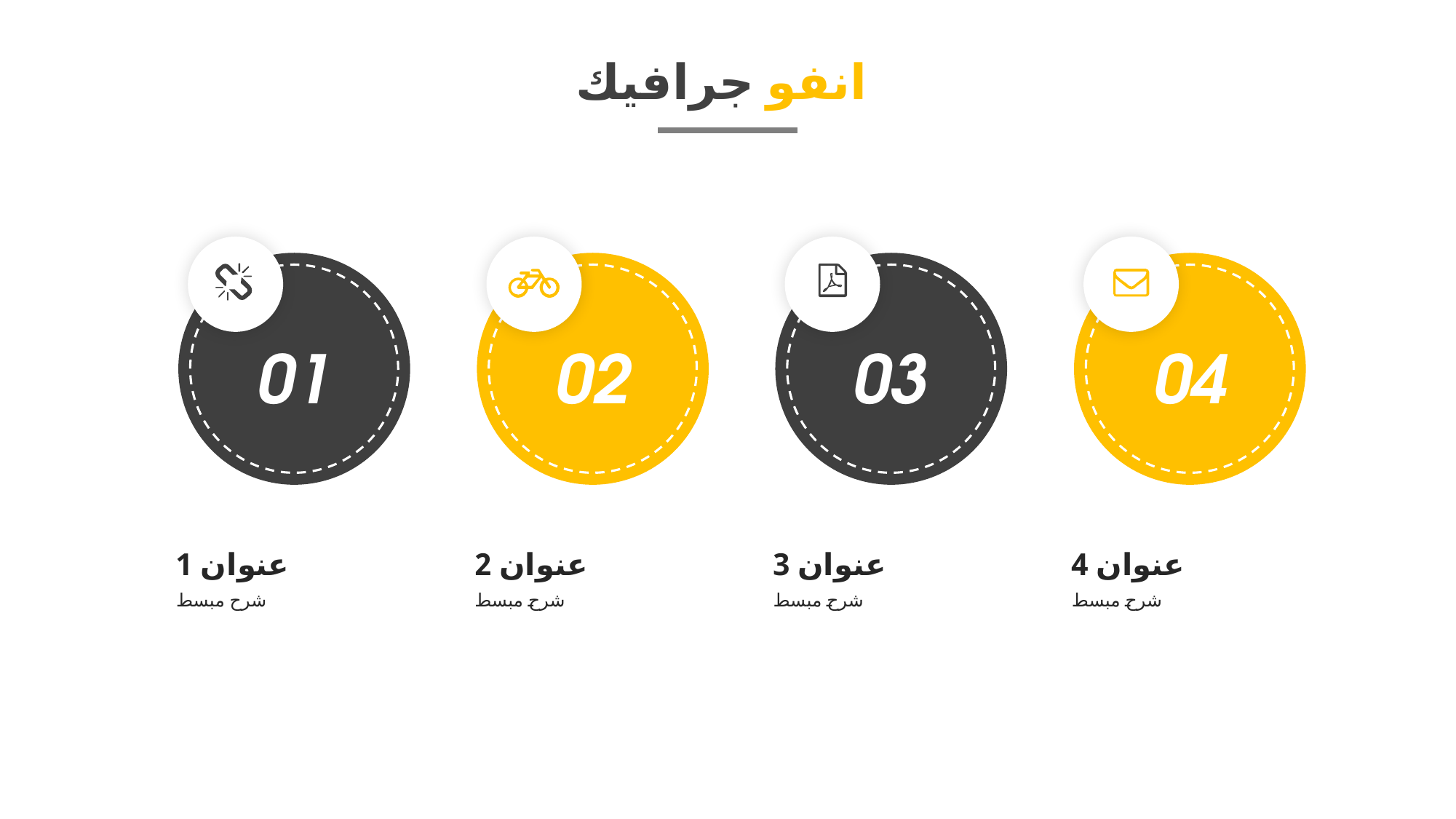

انفو جرافيك

01
02
03
04
عنوان 1
شرح مبسط
عنوان 2
شرح مبسط
عنوان 3
شرح مبسط
عنوان 4
شرح مبسط